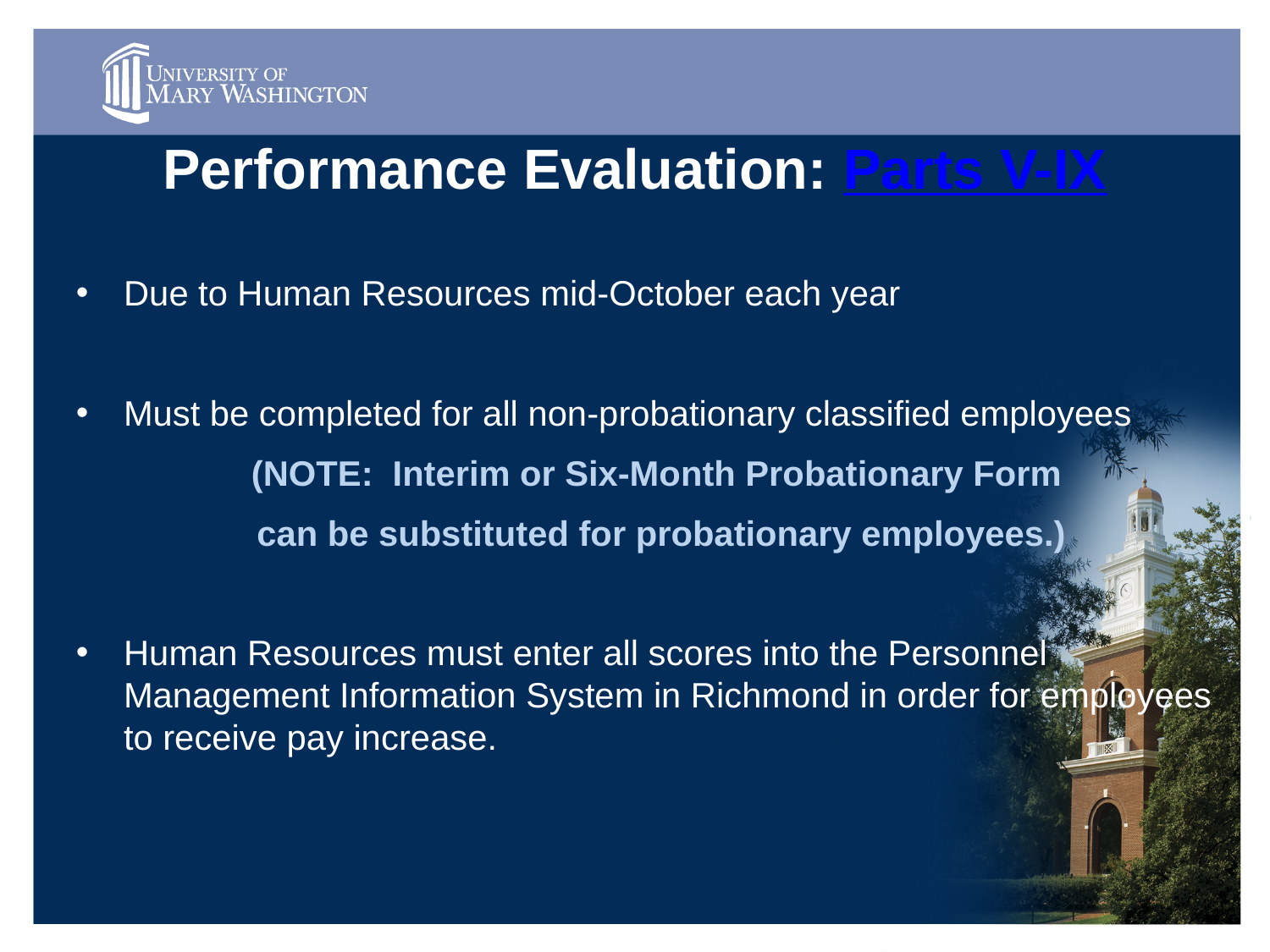

Performance Evaluation: Parts V-IX
Due to Human Resources mid-October each year

Must be completed for all non-probationary classified employees
(NOTE:  Interim or Six-Month Probationary Form
can be substituted for probationary employees.)

Human Resources must enter all scores into the Personnel Management Information System in Richmond in order for employees to receive pay increase.